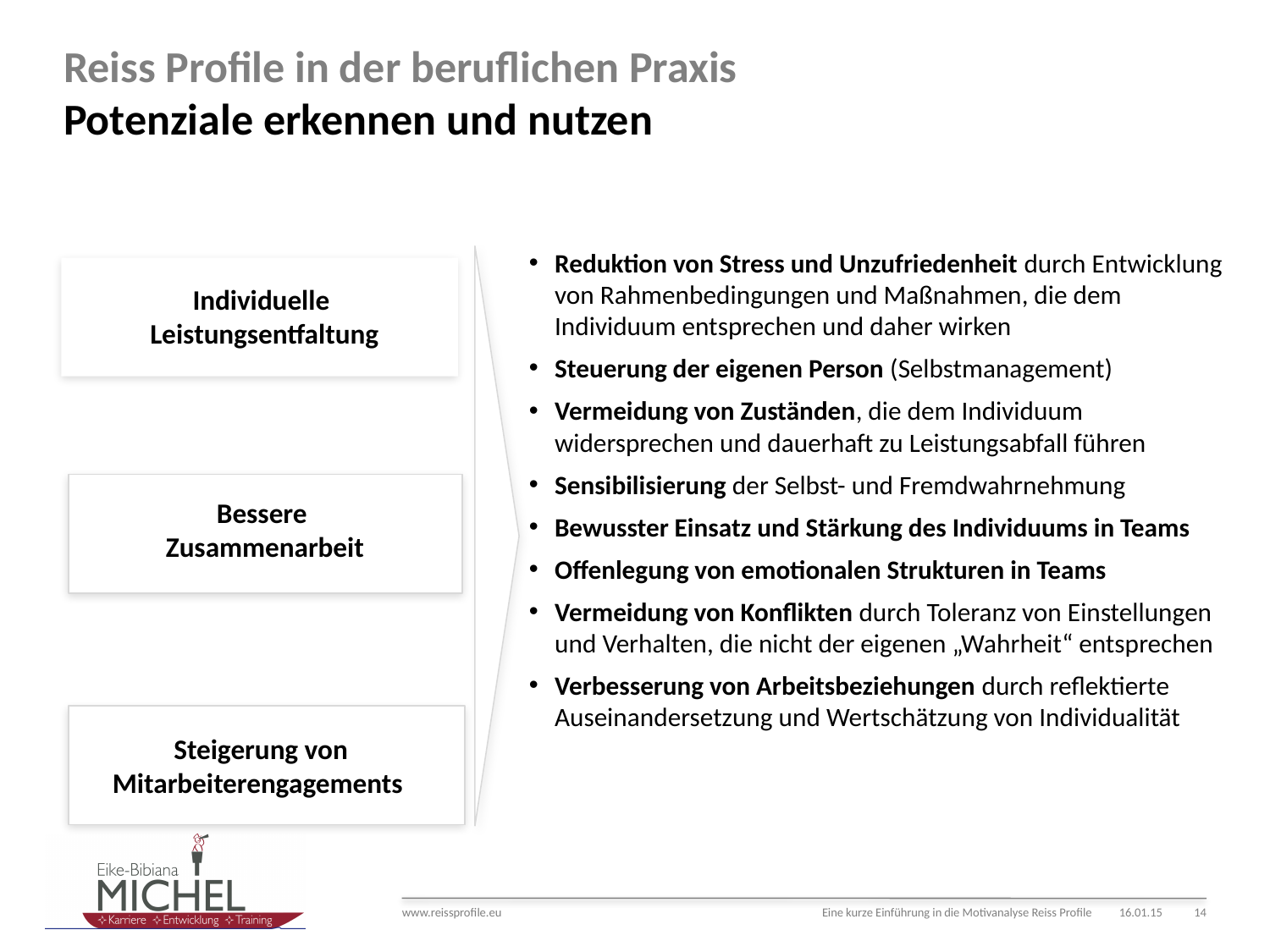

# Reiss Profile in der beruflichen Praxis Potenziale erkennen und nutzen
Reduktion von Stress und Unzufriedenheit durch Entwicklung von Rahmenbedingungen und Maßnahmen, die dem Individuum entsprechen und daher wirken
Steuerung der eigenen Person (Selbstmanagement)
Vermeidung von Zuständen, die dem Individuum widersprechen und dauerhaft zu Leistungsabfall führen
Sensibilisierung der Selbst- und Fremdwahrnehmung
Bewusster Einsatz und Stärkung des Individuums in Teams
Offenlegung von emotionalen Strukturen in Teams
Vermeidung von Konflikten durch Toleranz von Einstellungen und Verhalten, die nicht der eigenen „Wahrheit“ entsprechen
Verbesserung von Arbeitsbeziehungen durch reflektierte Auseinandersetzung und Wertschätzung von Individualität

Individuelle
Leistungsentfaltung

Bessere
Zusammenarbeit

Steigerung von Mitarbeiterengagements

Eine kurze Einführung in die Motivanalyse Reiss Profile
16.01.15
14